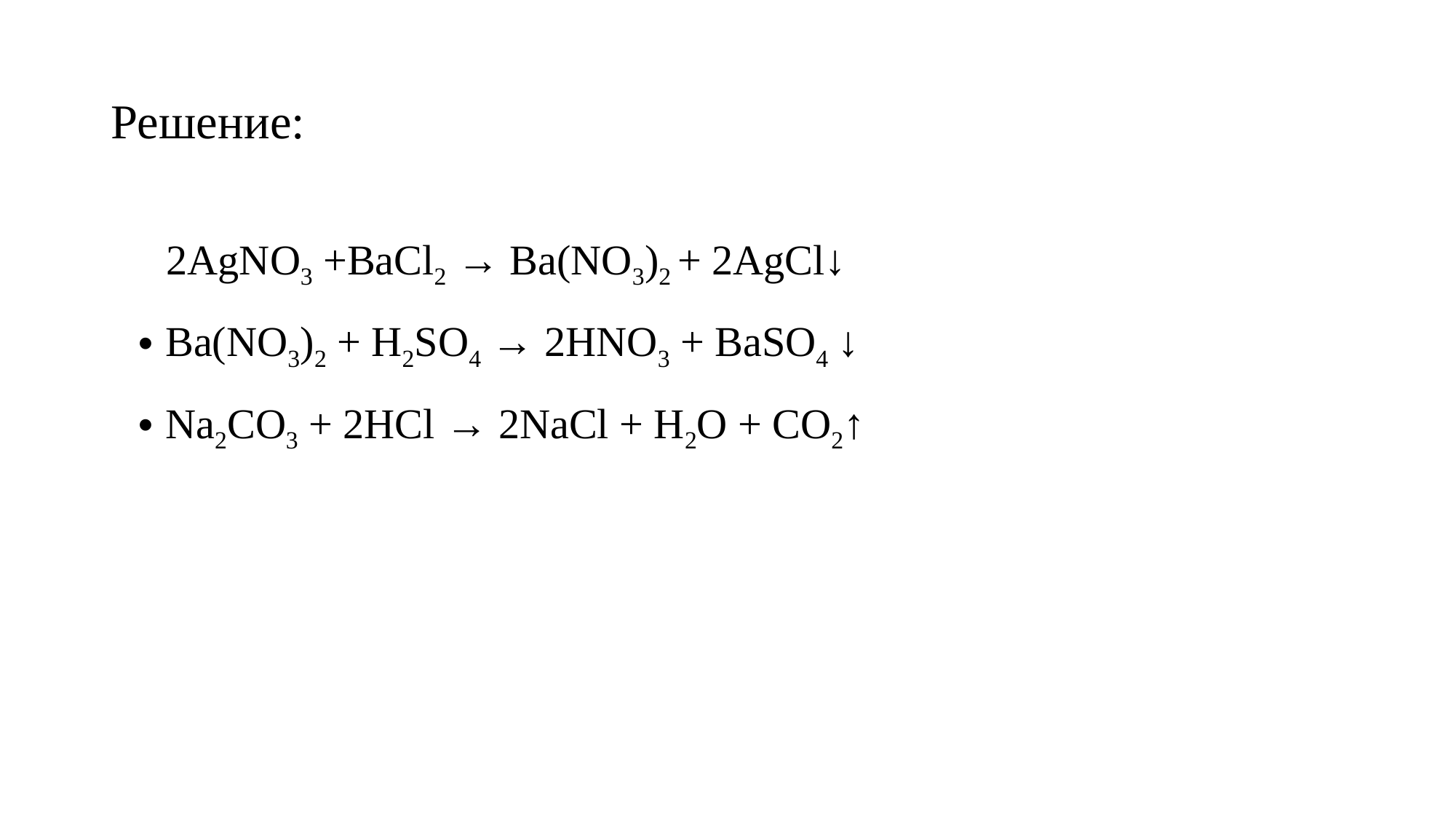

# Решение:
        2AgNO3 +BaCl2 → Ba(NO3)2 + 2AgCl↓
Ba(NO3)2 + H2SO4 → 2HNO3 + BaSO4 ↓
Na2CO3 + 2HCl → 2NaCl + H2O + CO2↑